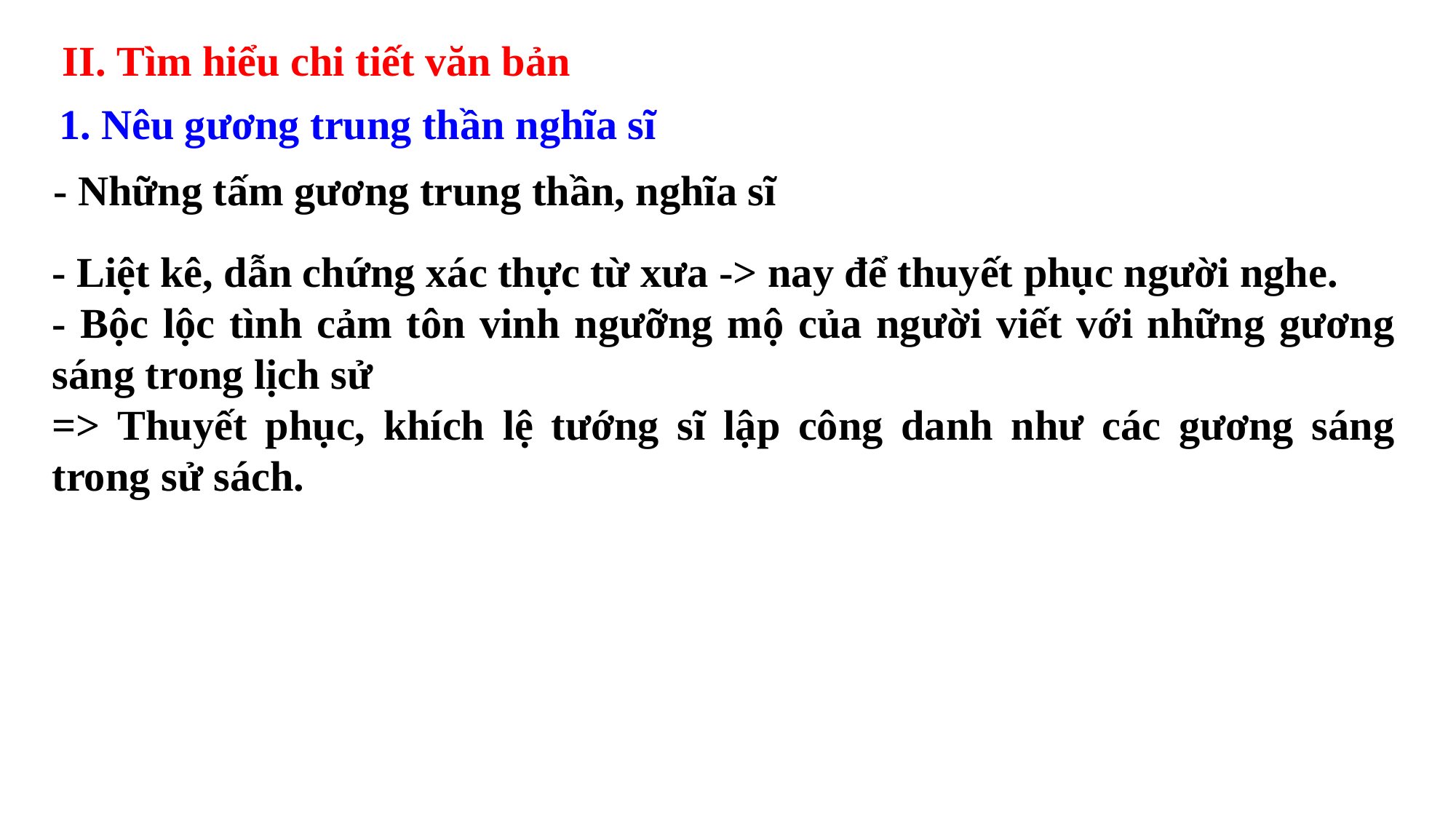

II. Tìm hiểu chi tiết văn bản
1. Nêu gương trung thần nghĩa sĩ
- Những tấm gương trung thần, nghĩa sĩ
- Liệt kê, dẫn chứng xác thực từ xưa -> nay để thuyết phục người nghe.
- Bộc lộc tình cảm tôn vinh ngưỡng mộ của người viết với những gương sáng trong lịch sử
=> Thuyết phục, khích lệ tướng sĩ lập công danh như các gương sáng trong sử sách.